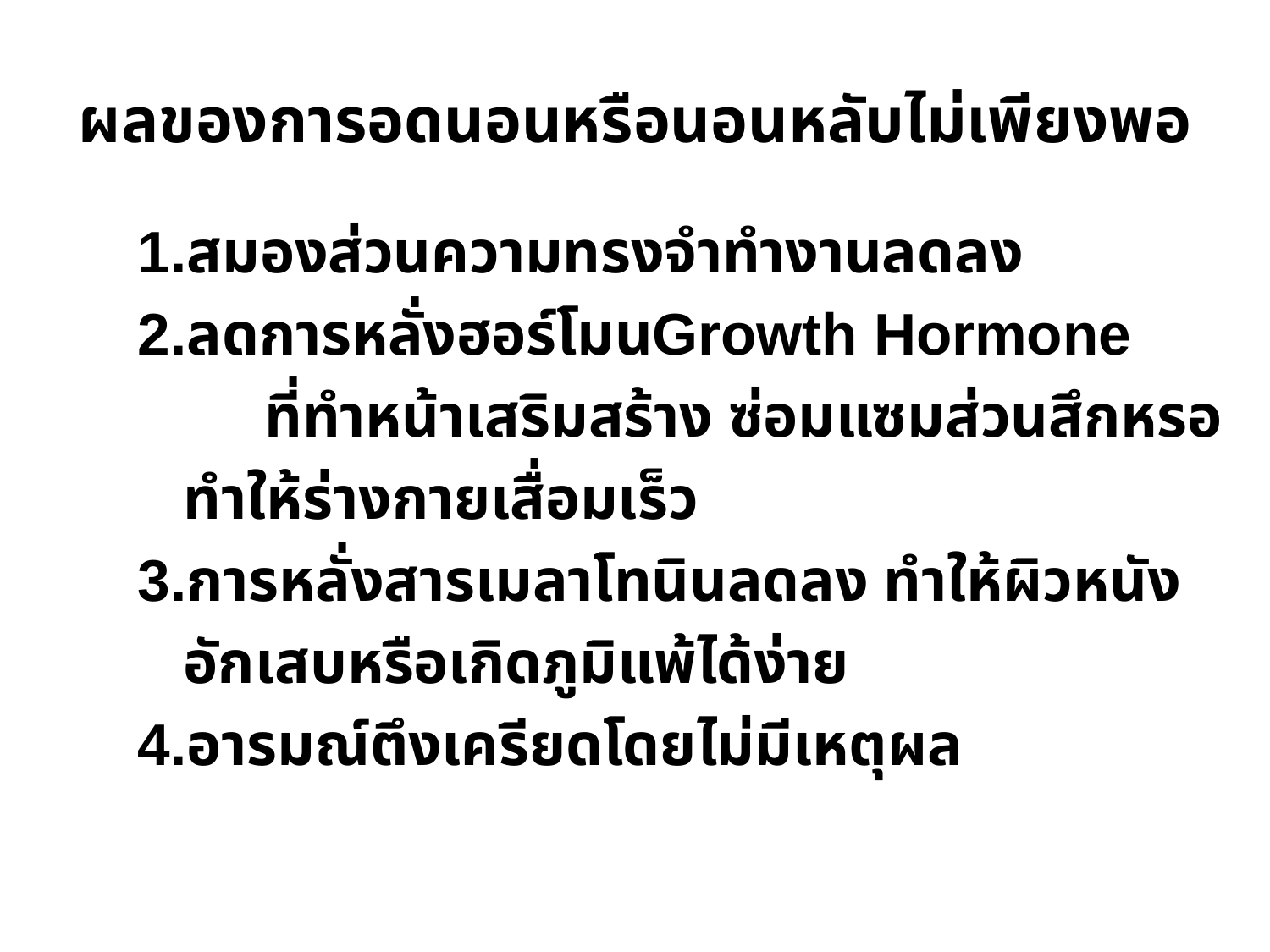

# ผลของการอดนอนหรือนอนหลับไม่เพียงพอ
		1.สมองส่วนความทรงจำทำงานลดลง
		2.ลดการหลั่งฮอร์โมนGrowth Hormone
	 	   ที่ทำหน้าเสริมสร้าง ซ่อมแซมส่วนสึกหรอ
		   ทำให้ร่างกายเสื่อมเร็ว
		3.การหลั่งสารเมลาโทนินลดลง ทำให้ผิวหนัง
		   อักเสบหรือเกิดภูมิแพ้ได้ง่าย
		4.อารมณ์ตึงเครียดโดยไม่มีเหตุผล